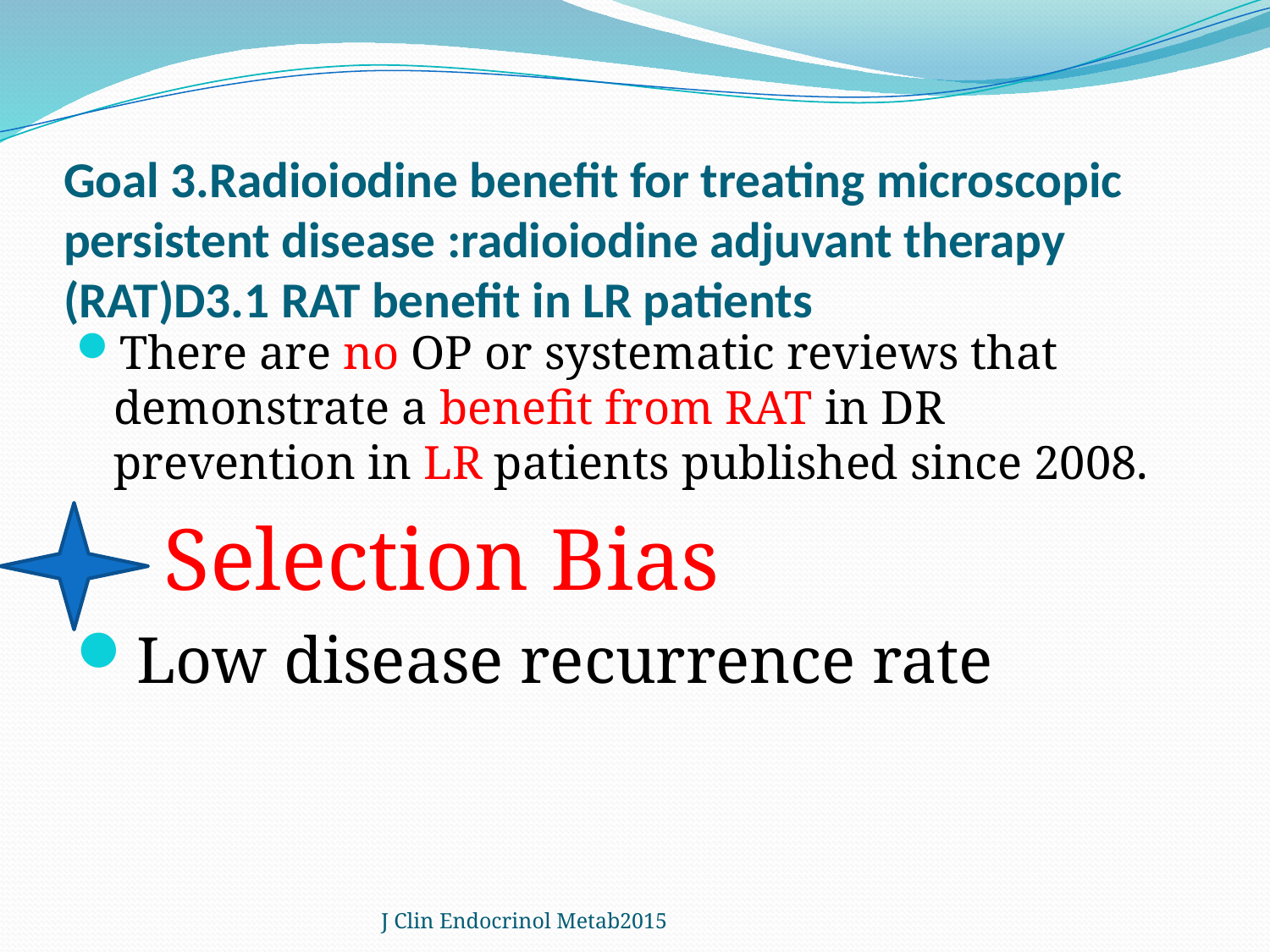

# Goal 3.Radioiodine benefit for treating microscopic persistent disease :radioiodine adjuvant therapy (RAT)D3.1 RAT benefit in LR patients
There are no OP or systematic reviews that demonstrate a benefit from RAT in DR prevention in LR patients published since 2008.
    Selection Bias
Low disease recurrence rate

J Clin Endocrinol Metab2015